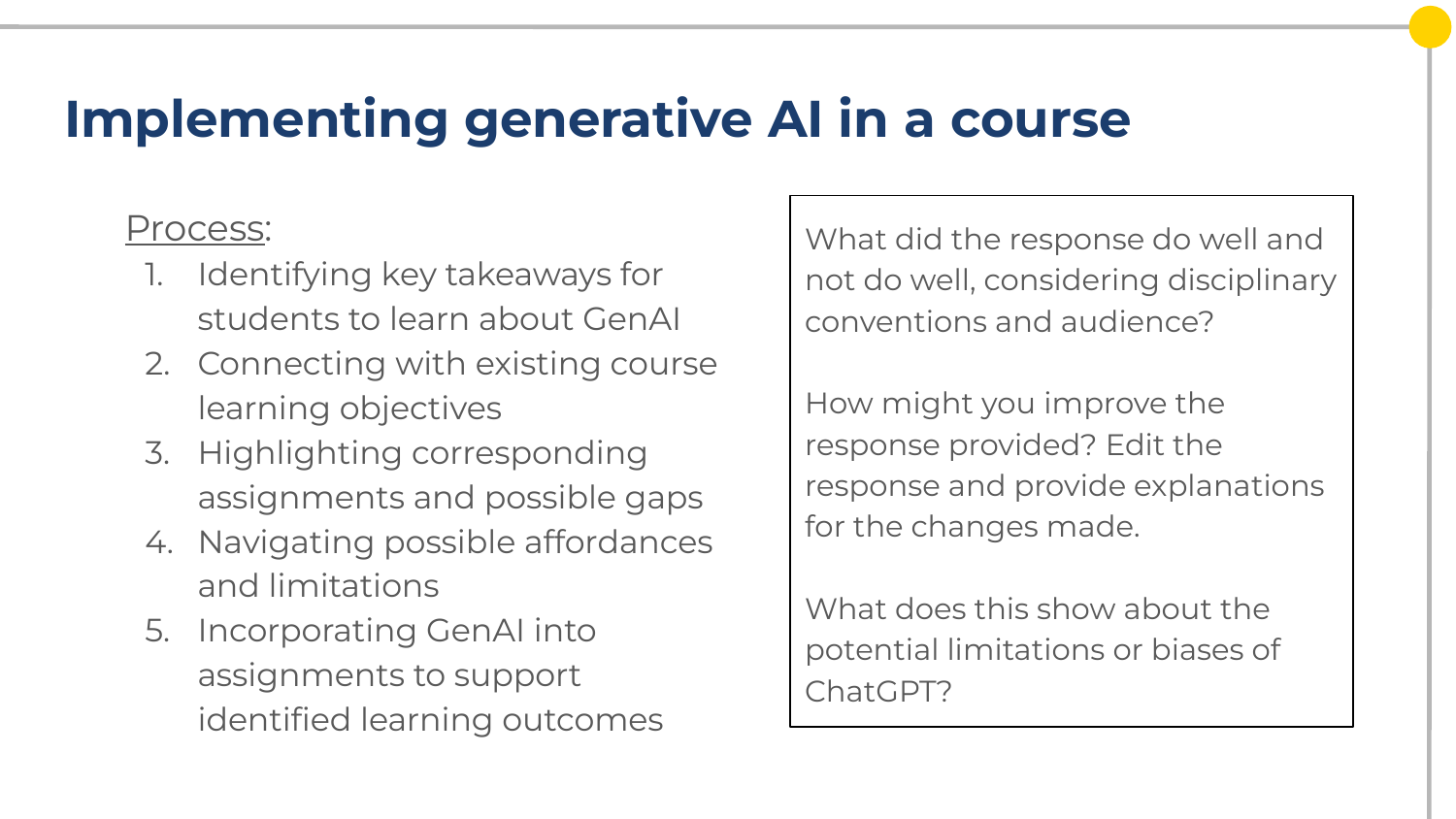

# Implementing generative AI in a course
Process:
Identifying key takeaways for students to learn about GenAI
Connecting with existing course learning objectives
Highlighting corresponding assignments and possible gaps
Navigating possible affordances and limitations
Incorporating GenAI into assignments to support identified learning outcomes
What did the response do well and not do well, considering disciplinary conventions and audience?

How might you improve the response provided? Edit the response and provide explanations for the changes made.

What does this show about the potential limitations or biases of ChatGPT?